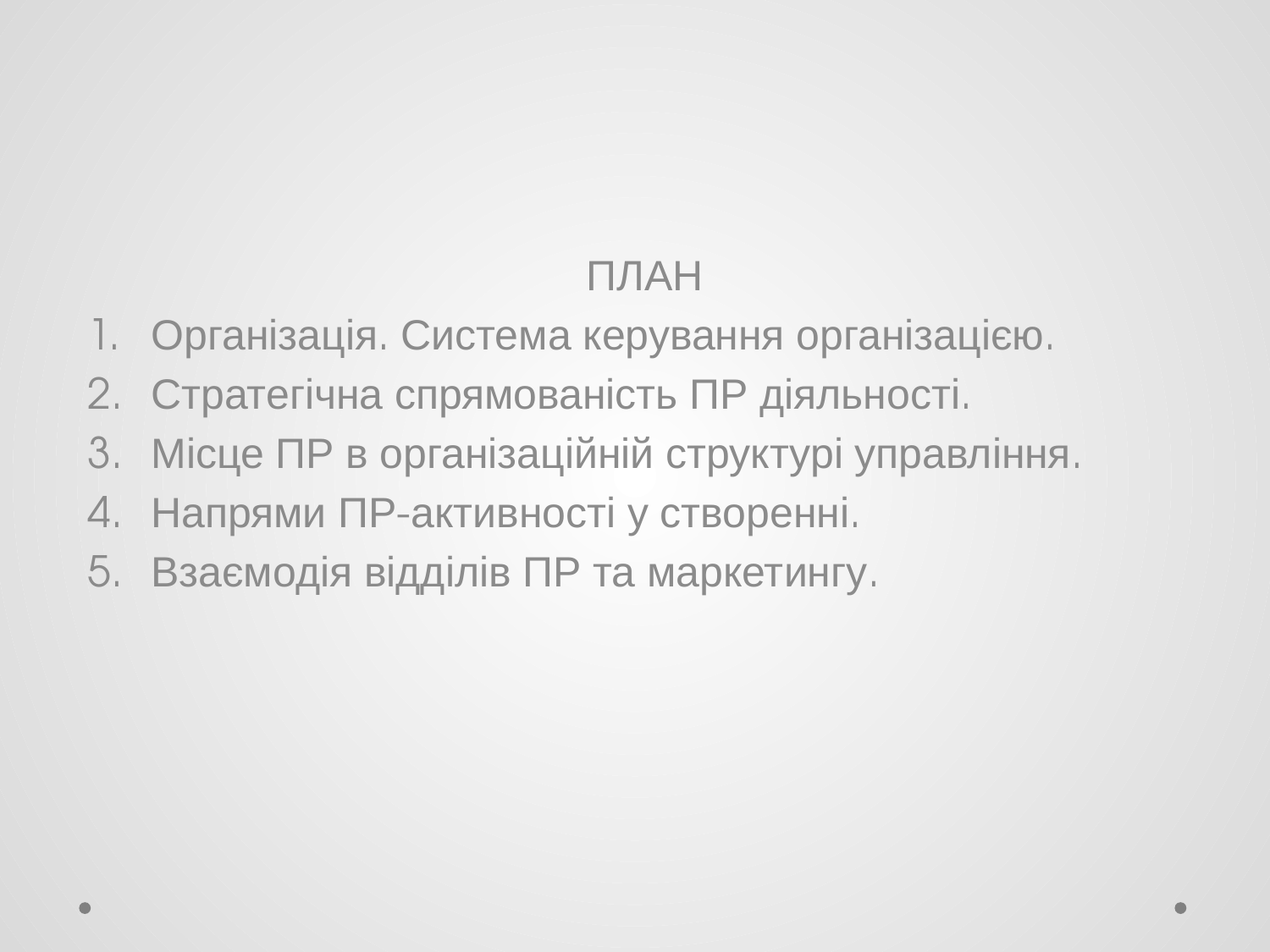

ПЛАН
Організація. Система керування організацією.
Стратегічна спрямованість ПР діяльності.
Місце ПР в організаційній структурі управління.
Напрями ПР-активності у створенні.
Взаємодія відділів ПР та маркетингу.